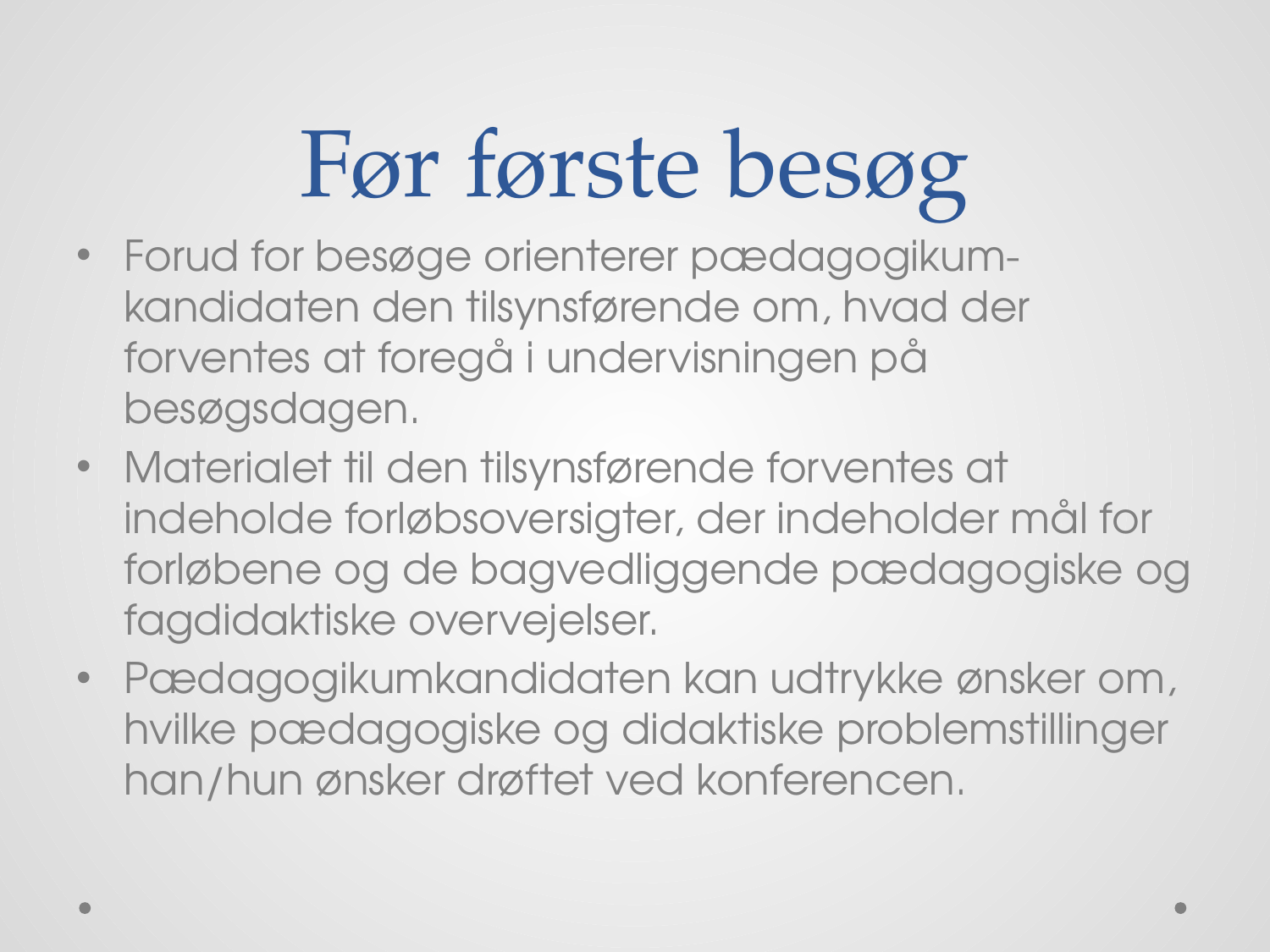

# Før første besøg
Forud for besøge orienterer pædagogikum-kandidaten den tilsynsførende om, hvad der forventes at foregå i undervisningen på besøgsdagen.
Materialet til den tilsynsførende forventes at indeholde forløbsoversigter, der indeholder mål for forløbene og de bagvedliggende pædagogiske og fagdidaktiske overvejelser.
Pædagogikumkandidaten kan udtrykke ønsker om, hvilke pædagogiske og didaktiske problemstillinger han/hun ønsker drøftet ved konferencen.